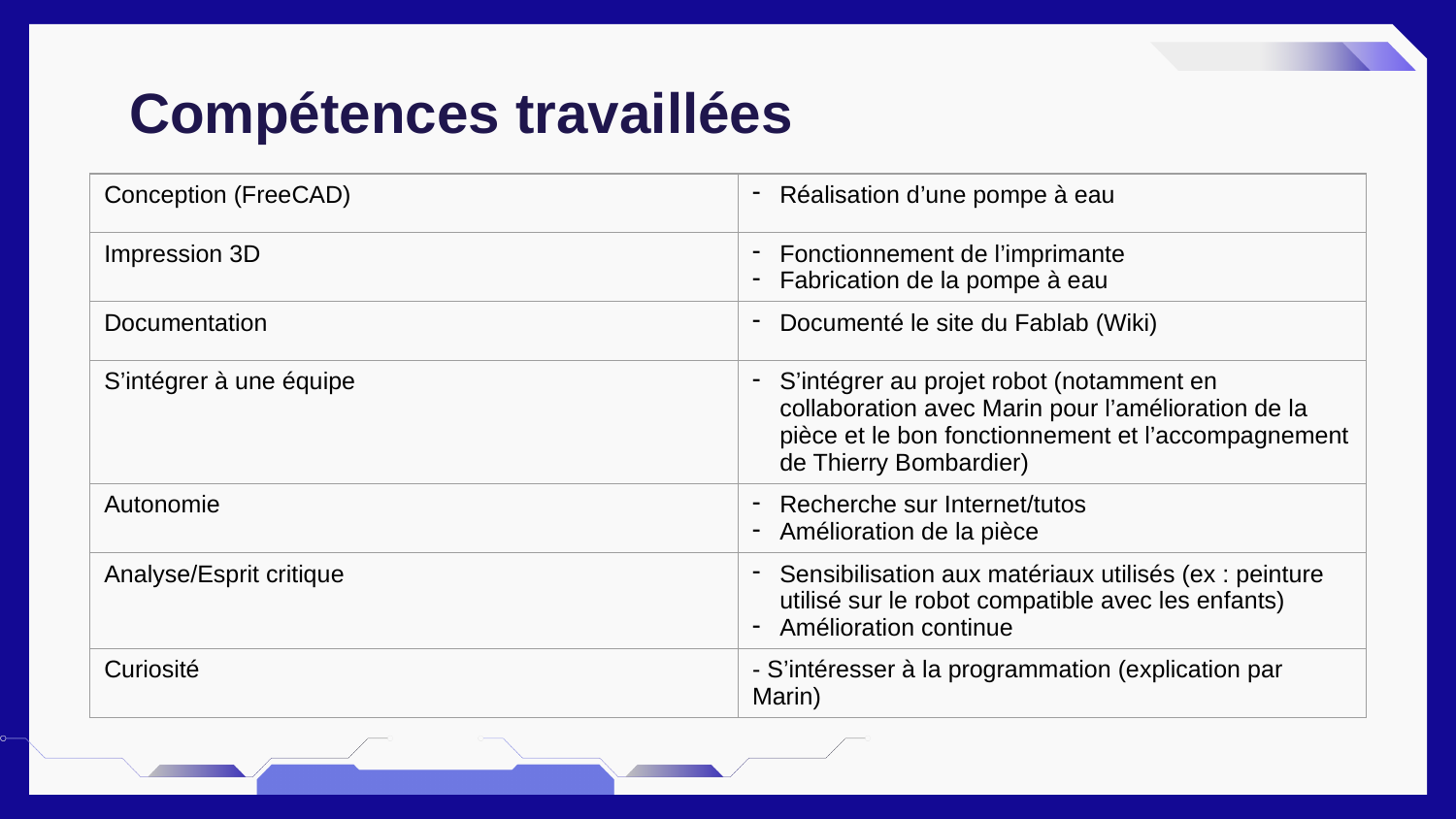

# Compétences travaillées
| Conception (FreeCAD) | Réalisation d’une pompe à eau |
| --- | --- |
| Impression 3D | Fonctionnement de l’imprimante Fabrication de la pompe à eau |
| Documentation | Documenté le site du Fablab (Wiki) |
| S’intégrer à une équipe | S’intégrer au projet robot (notamment en collaboration avec Marin pour l’amélioration de la pièce et le bon fonctionnement et l’accompagnement de Thierry Bombardier) |
| Autonomie | Recherche sur Internet/tutos Amélioration de la pièce |
| Analyse/Esprit critique | Sensibilisation aux matériaux utilisés (ex : peinture utilisé sur le robot compatible avec les enfants) Amélioration continue |
| Curiosité | - S’intéresser à la programmation (explication par Marin) |